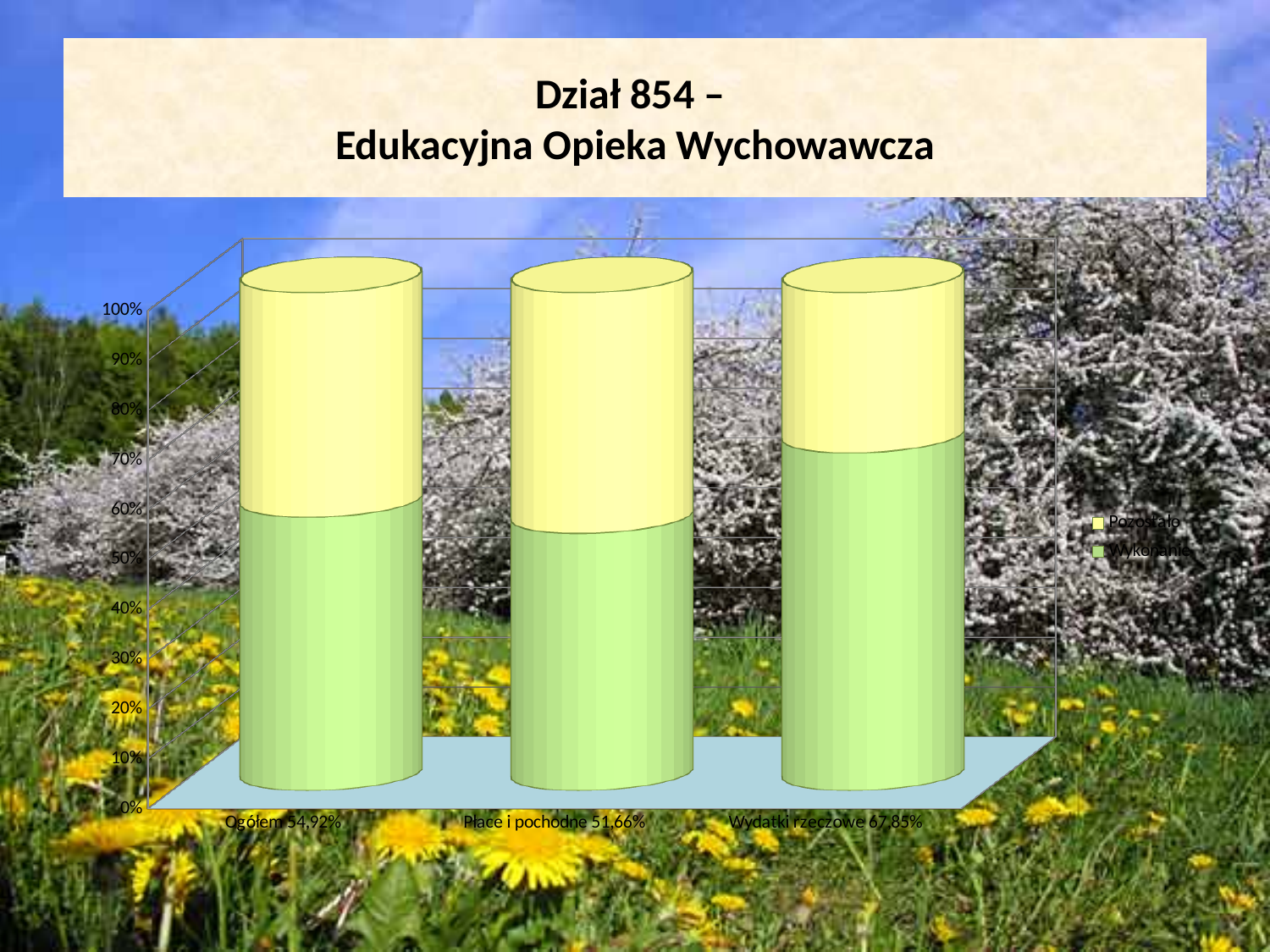

# Dział 854 – Edukacyjna Opieka Wychowawcza

[unsupported chart]

[unsupported chart]

[unsupported chart]